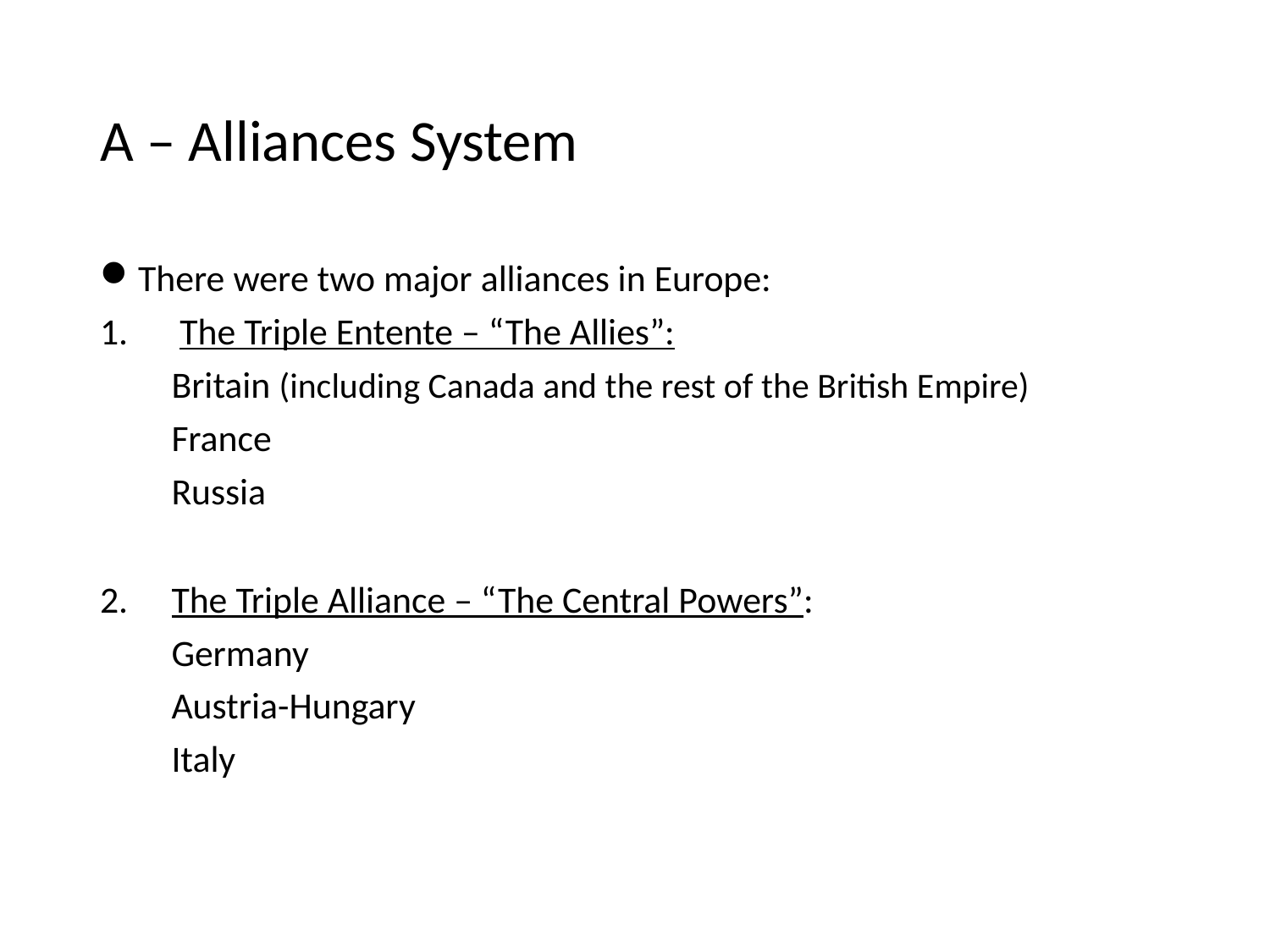

# A – Alliances System
There were two major alliances in Europe:
 The Triple Entente – “The Allies”:
	Britain (including Canada and the rest of the British Empire)
	France
	Russia

The Triple Alliance – “The Central Powers”:
	Germany
	Austria-Hungary
	Italy